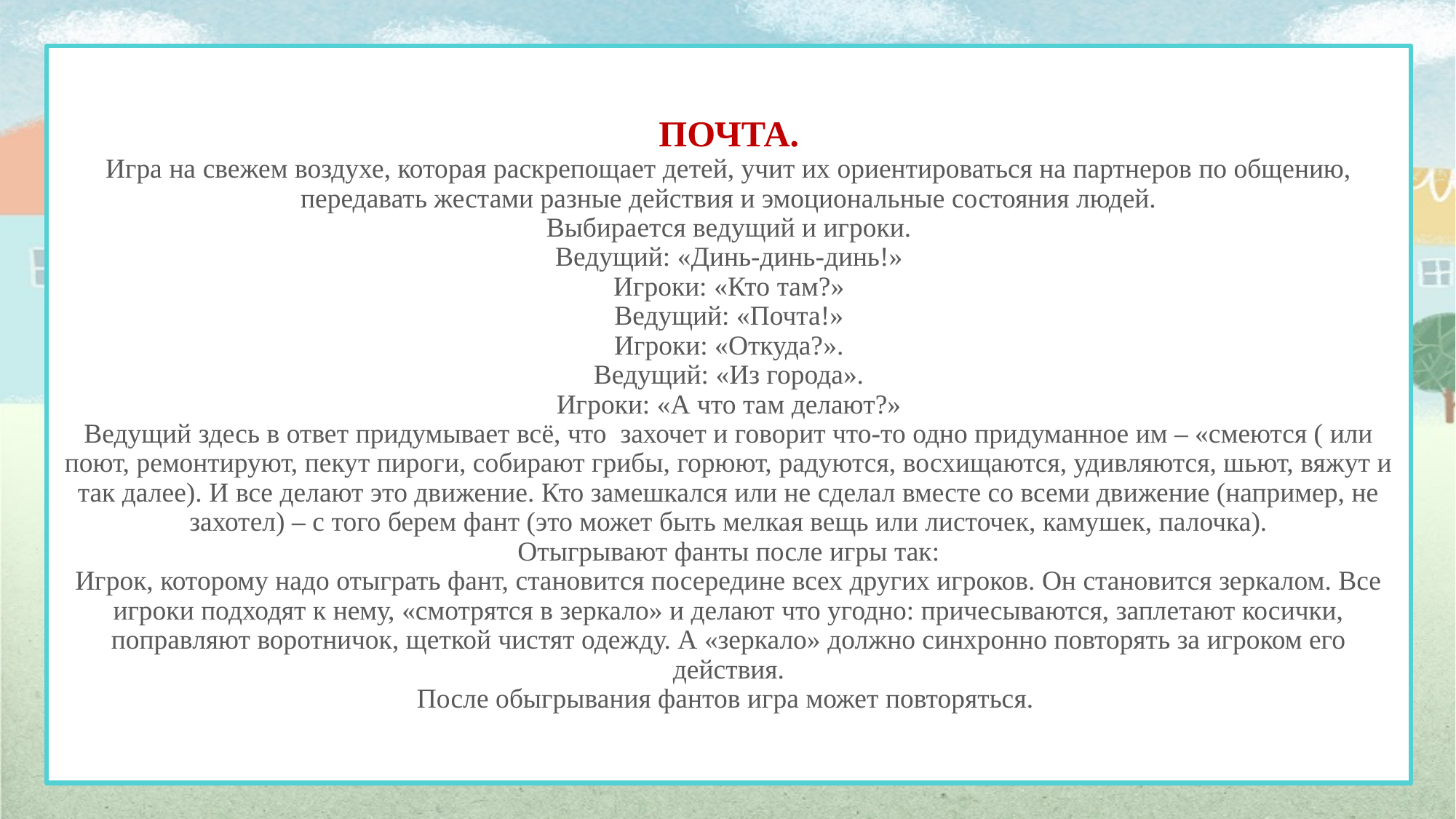

# ПОЧТА. Игра на свежем воздухе, которая раскрепощает детей, учит их ориентироваться на партнеров по общению, передавать жестами разные действия и эмоциональные состояния людей. Выбирается ведущий и игроки. Ведущий: «Динь-динь-динь!» Игроки: «Кто там?» Ведущий: «Почта!» Игроки: «Откуда?». Ведущий: «Из города». Игроки: «А что там делают?» Ведущий здесь в ответ придумывает всё, что  захочет и говорит что-то одно придуманное им – «смеются ( или поют, ремонтируют, пекут пироги, собирают грибы, горюют, радуются, восхищаются, удивляются, шьют, вяжут и так далее). И все делают это движение. Кто замешкался или не сделал вместе со всеми движение (например, не захотел) – с того берем фант (это может быть мелкая вещь или листочек, камушек, палочка). Отыгрывают фанты после игры так: Игрок, которому надо отыграть фант, становится посередине всех других игроков. Он становится зеркалом. Все игроки подходят к нему, «смотрятся в зеркало» и делают что угодно: причесываются, заплетают косички, поправляют воротничок, щеткой чистят одежду. А «зеркало» должно синхронно повторять за игроком его действия. После обыгрывания фантов игра может повторяться.